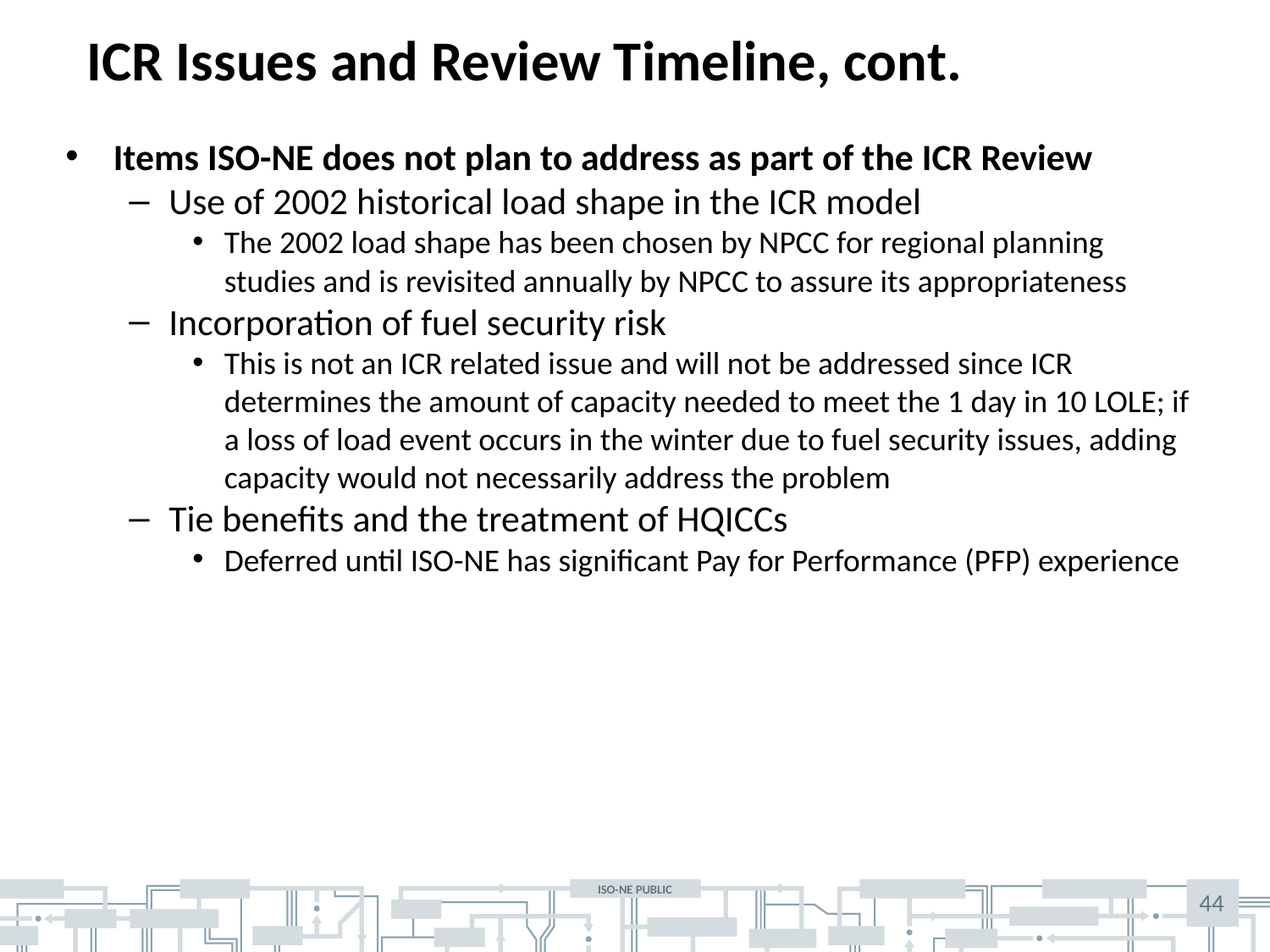

# ICR Issues and Review Timeline, cont.
Items ISO-NE does not plan to address as part of the ICR Review
Use of 2002 historical load shape in the ICR model
The 2002 load shape has been chosen by NPCC for regional planning studies and is revisited annually by NPCC to assure its appropriateness
Incorporation of fuel security risk
This is not an ICR related issue and will not be addressed since ICR determines the amount of capacity needed to meet the 1 day in 10 LOLE; if a loss of load event occurs in the winter due to fuel security issues, adding capacity would not necessarily address the problem
Tie benefits and the treatment of HQICCs
Deferred until ISO-NE has significant Pay for Performance (PFP) experience

44